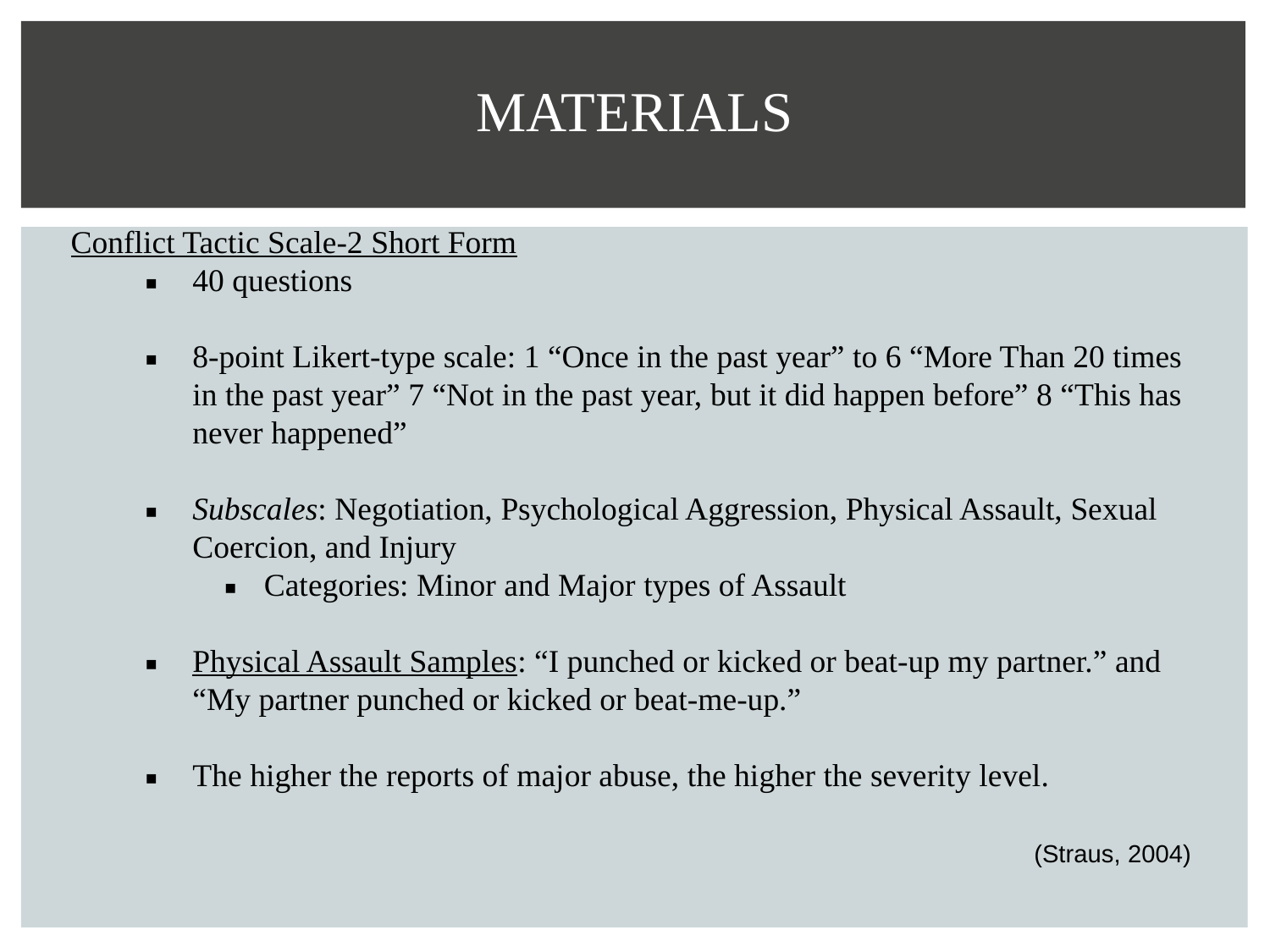

# MATERIALS
Conflict Tactic Scale-2 Short Form
40 questions

8-point Likert-type scale: 1 “Once in the past year” to 6 “More Than 20 times in the past year” 7 “Not in the past year, but it did happen before” 8 “This has never happened”

Subscales: Negotiation, Psychological Aggression, Physical Assault, Sexual Coercion, and Injury
Categories: Minor and Major types of Assault

Physical Assault Samples: “I punched or kicked or beat-up my partner.” and “My partner punched or kicked or beat-me-up.”

The higher the reports of major abuse, the higher the severity level.

							(Straus, 2004)